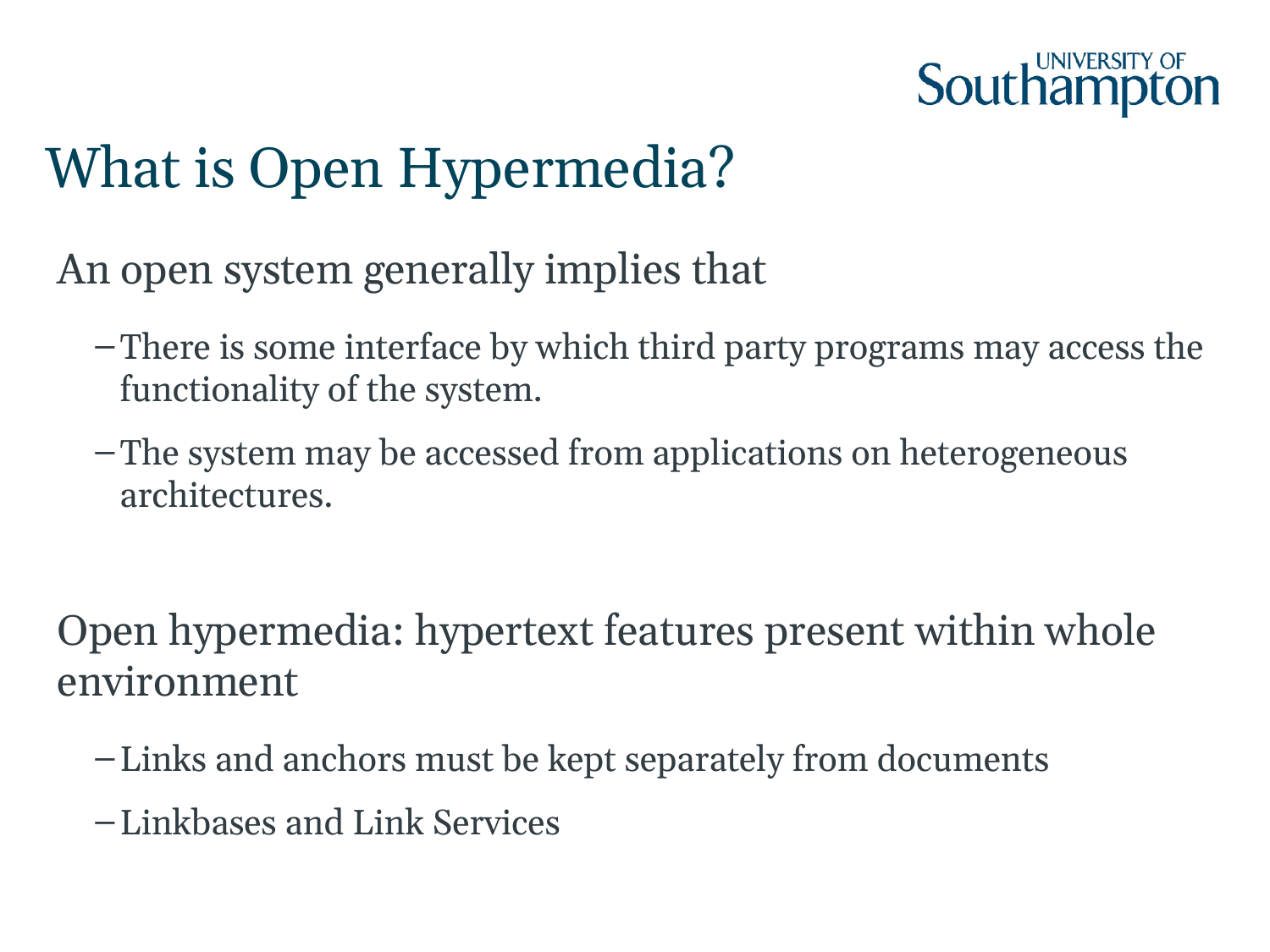

# What is Open Hypermedia?
An open system generally implies that
There is some interface by which third party programs may access the functionality of the system.
The system may be accessed from applications on heterogeneous architectures.

Open hypermedia: hypertext features present within whole environment
Links and anchors must be kept separately from documents
Linkbases and Link Services